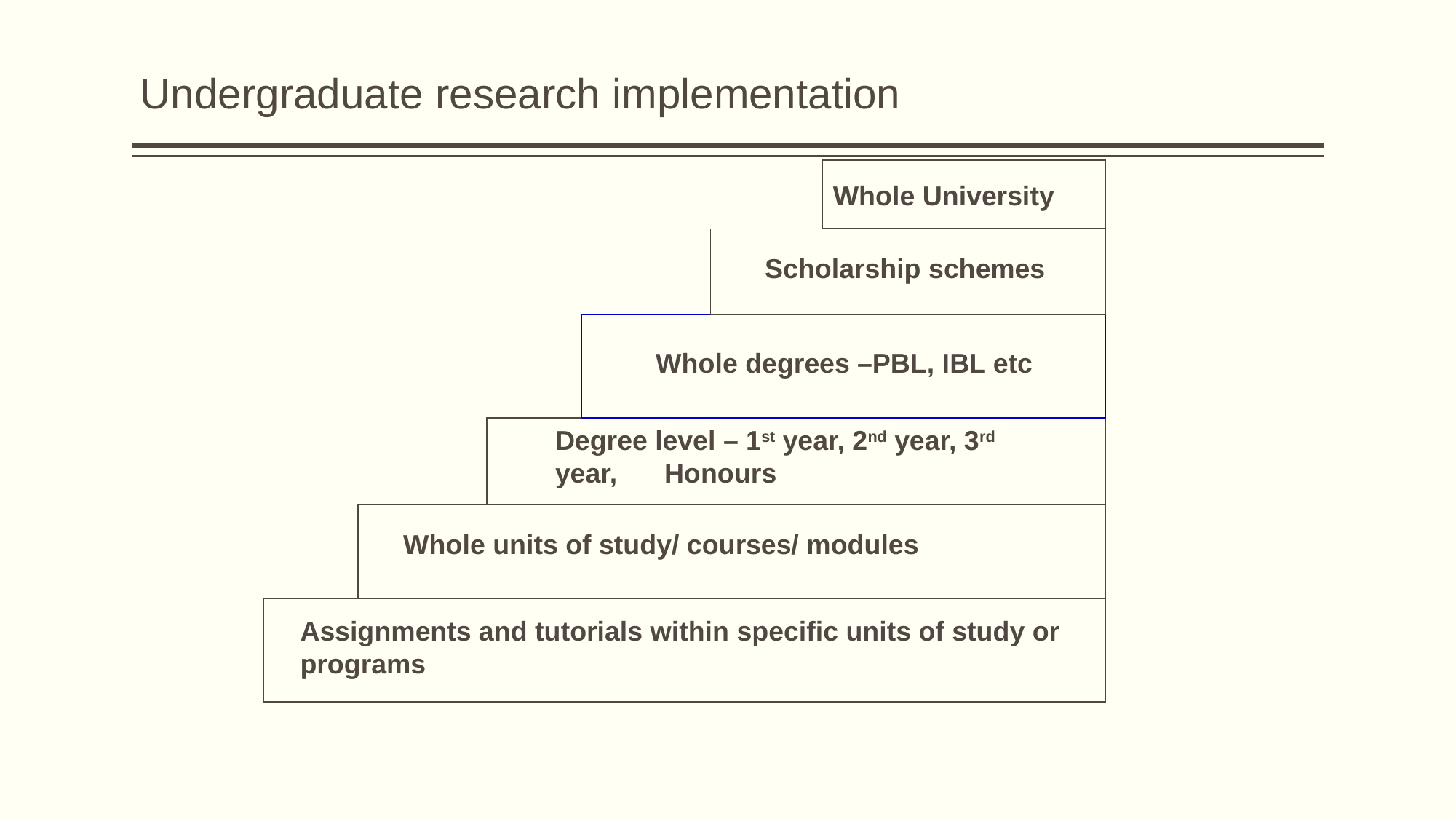

# Undergraduate research implementation
Whole University

			Scholarship schemes

		Whole degrees –PBL, IBL etc
Degree level – 1st year, 2nd year, 3rd year, 	Honours

Whole units of study/ courses/ modules

Assignments and tutorials within specific units of study or programs